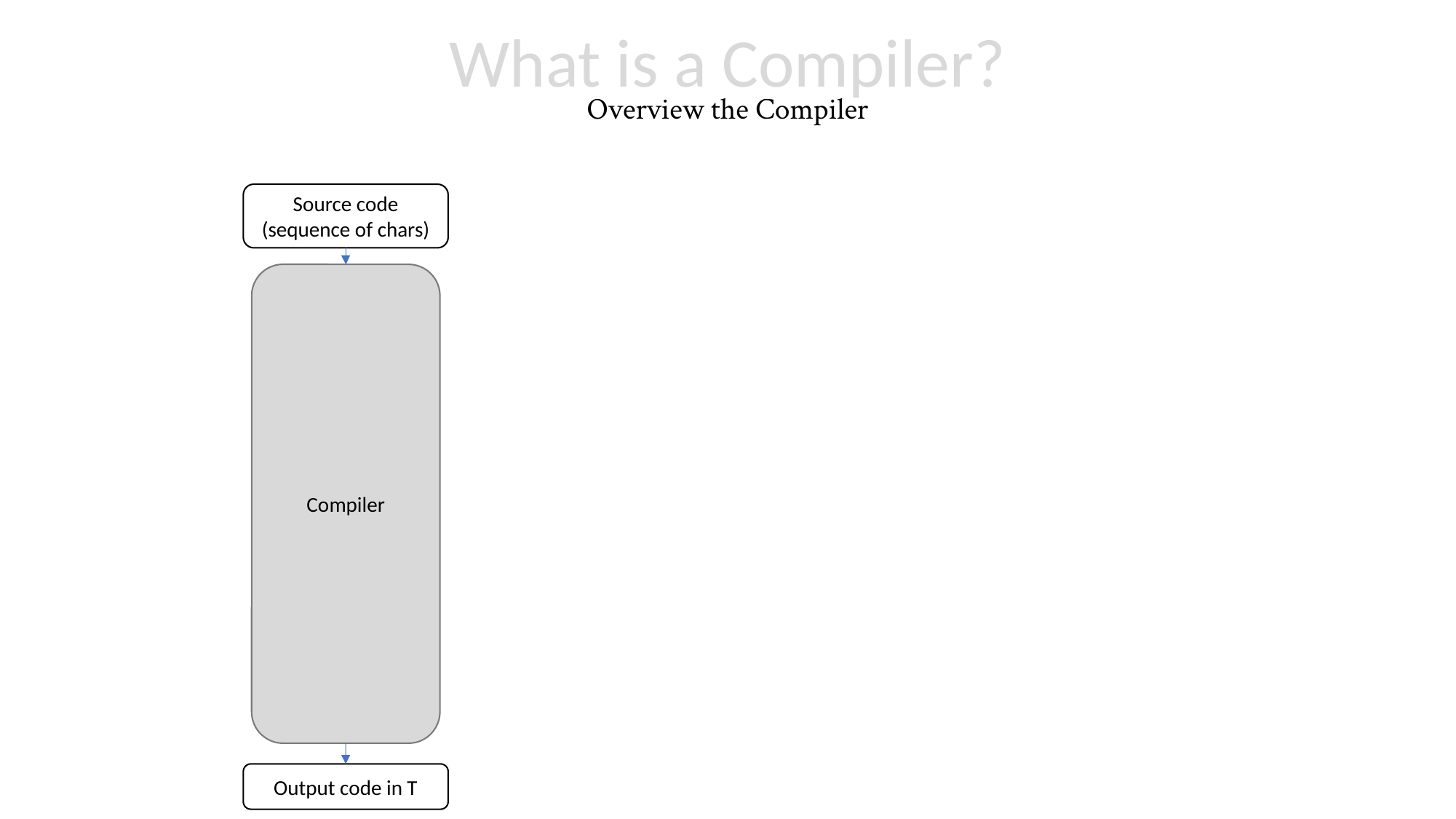

# What is a Compiler? Overview the Compiler
Source code (sequence of chars)
Compiler
Output code in T